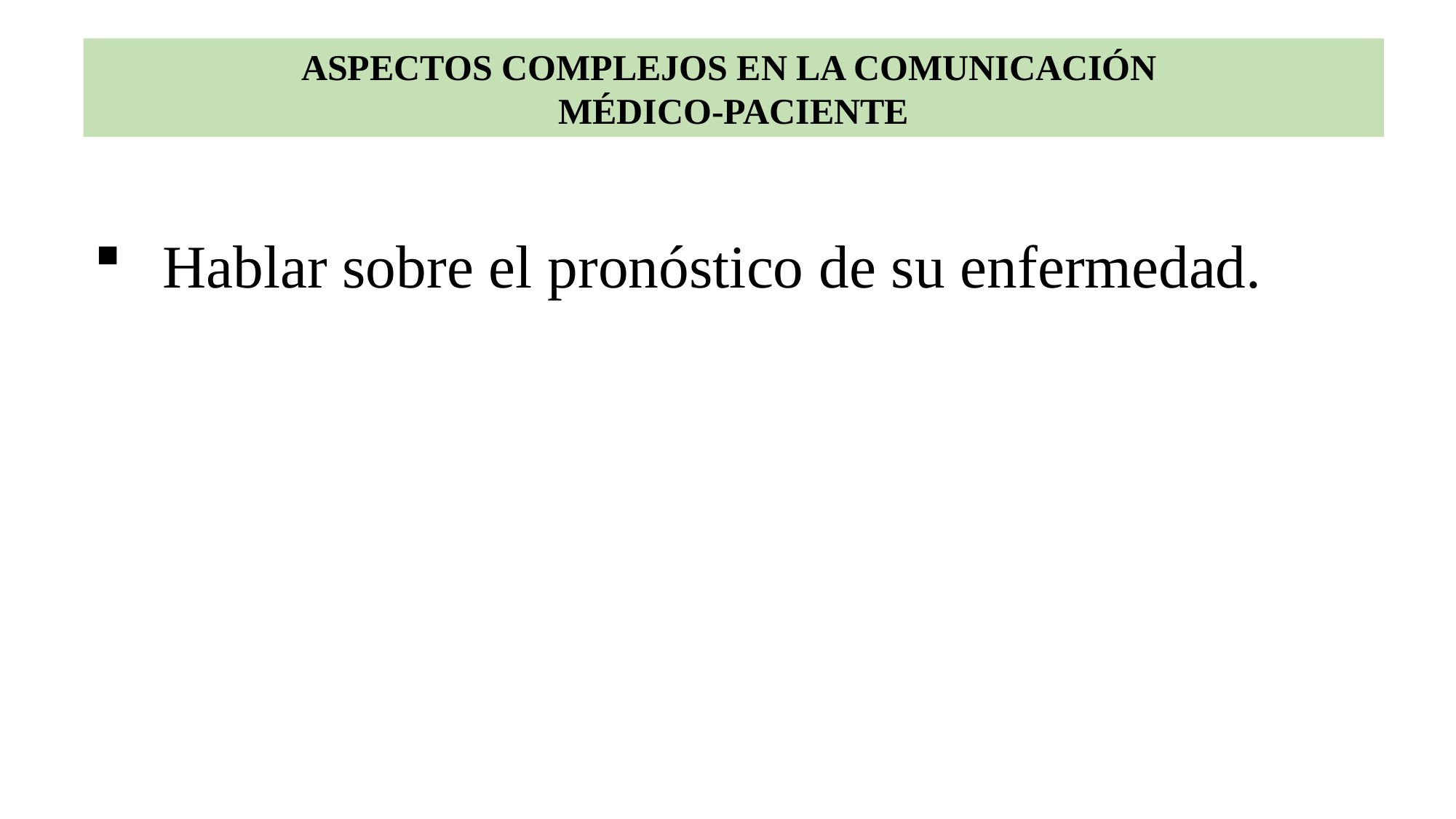

# ASPECTOS COMPLEJOS EN LA COMUNICACIÓN MÉDICO-PACIENTE

Hablar sobre el pronóstico de su enfermedad.